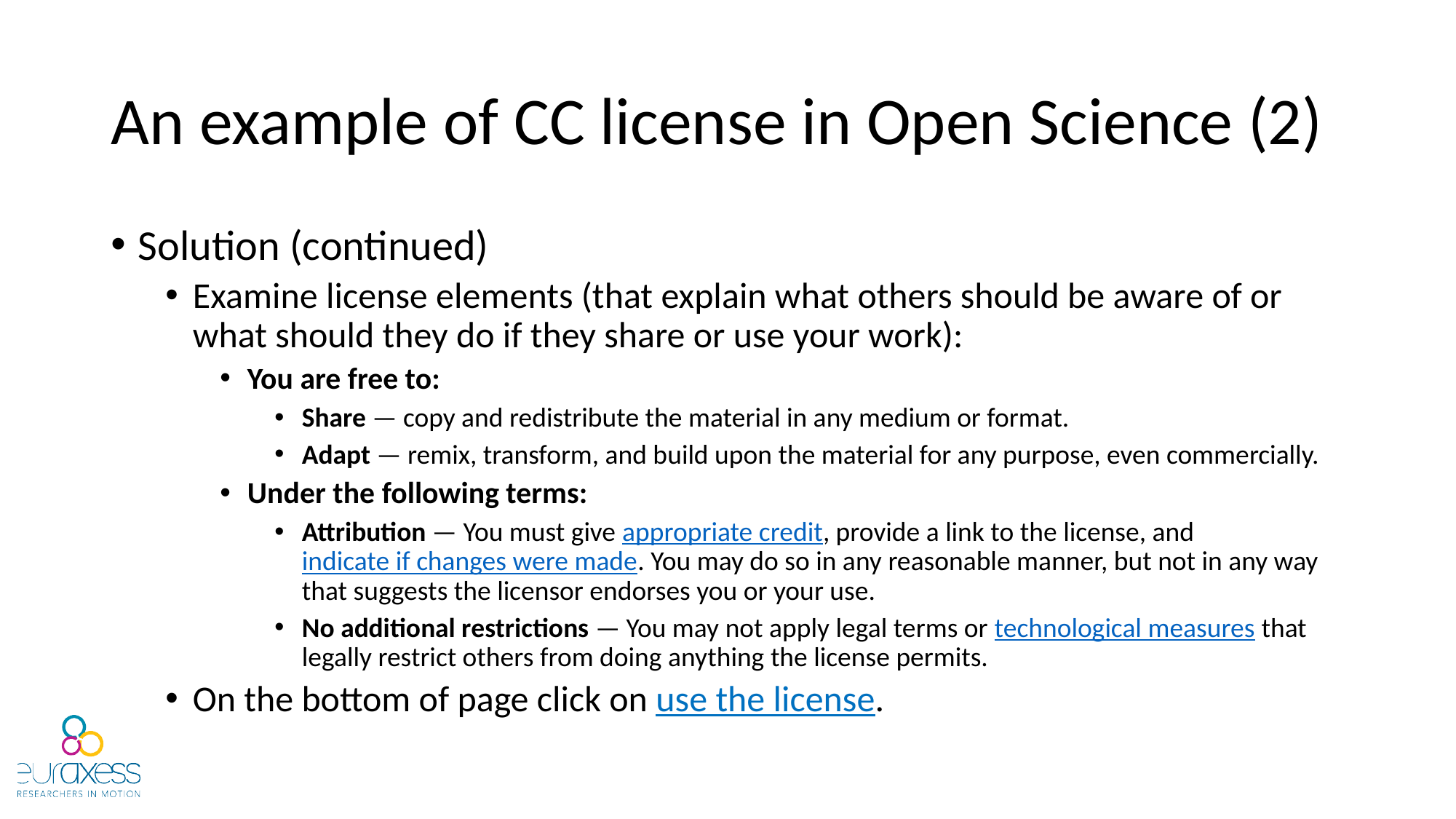

# An example of CC license in Open Science (2)
Solution (continued)
Examine license elements (that explain what others should be aware of or what should they do if they share or use your work):
You are free to:
Share — copy and redistribute the material in any medium or format.
Adapt — remix, transform, and build upon the material for any purpose, even commercially.
Under the following terms:
Attribution — You must give appropriate credit, provide a link to the license, and indicate if changes were made. You may do so in any reasonable manner, but not in any way that suggests the licensor endorses you or your use.
No additional restrictions — You may not apply legal terms or technological measures that legally restrict others from doing anything the license permits.
On the bottom of page click on use the license.